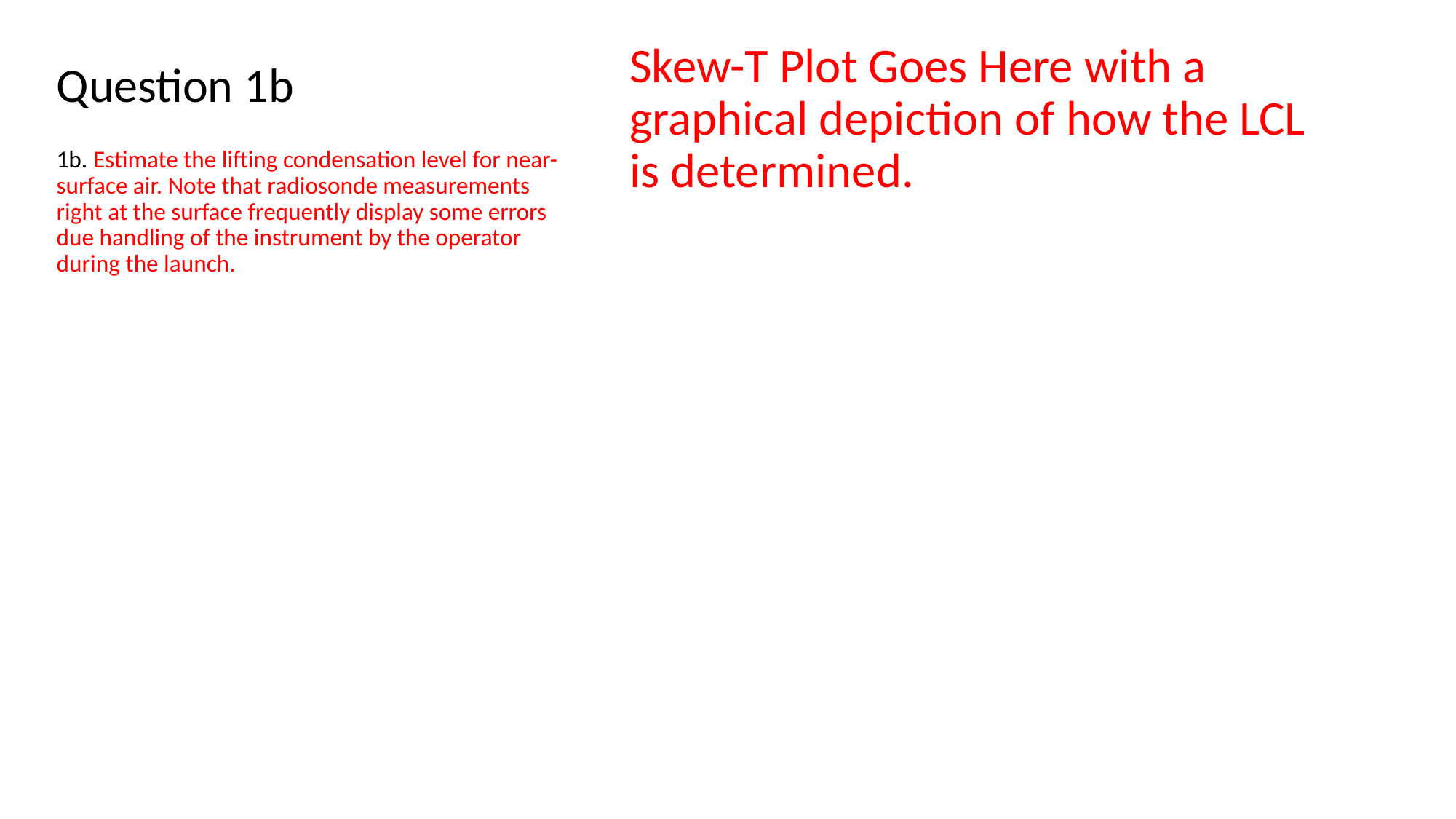

Skew-T Plot Goes Here with a graphical depiction of how the LCL is determined.
# Question 1b
1b. Estimate the lifting condensation level for near-surface air. Note that radiosonde measurements right at the surface frequently display some errors due handling of the instrument by the operator during the launch.